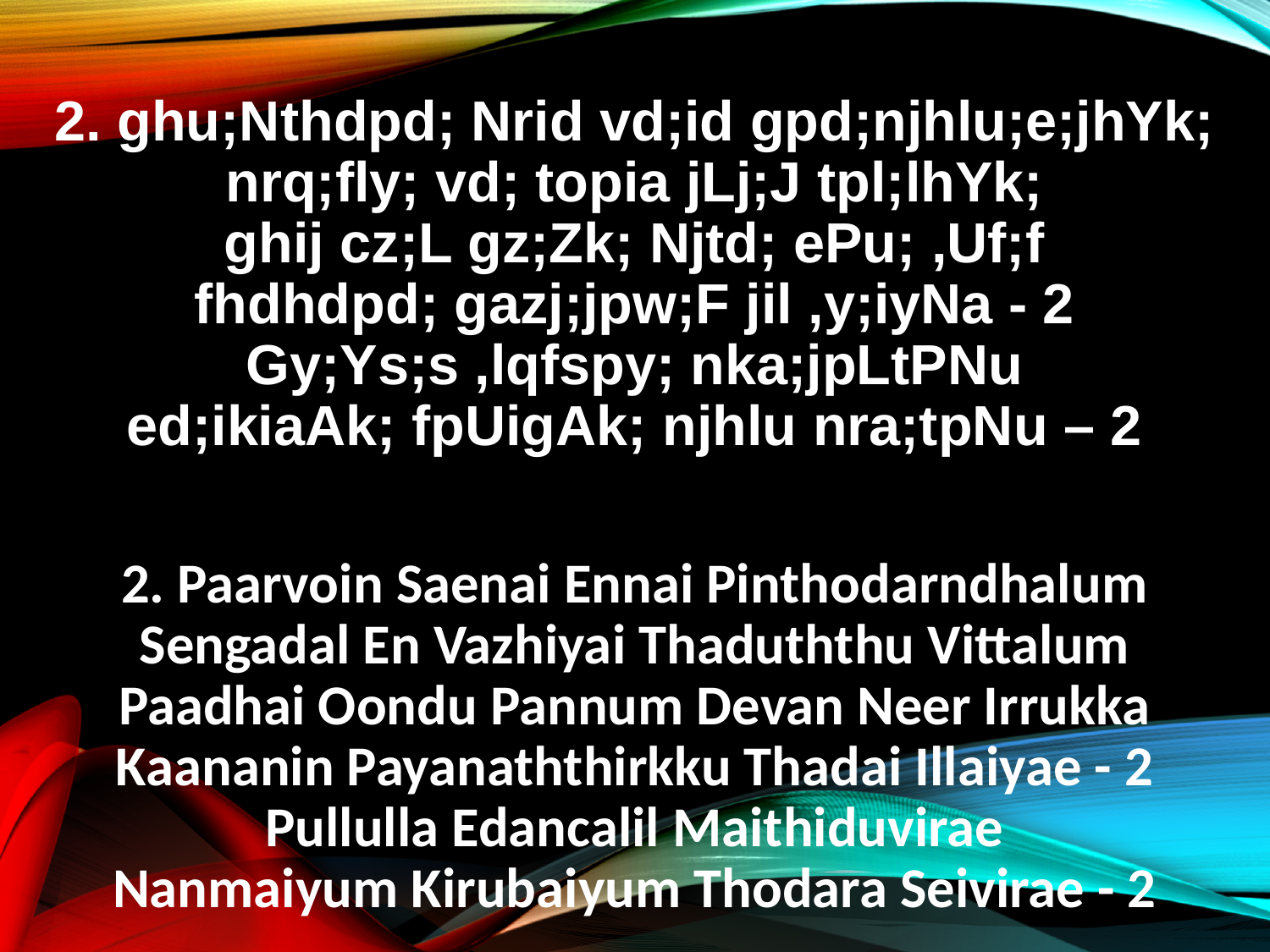

2. ghu;Nthdpd; Nrid vd;id gpd;njhlu;e;jhYk;
nrq;fly; vd; topia jLj;J tpl;lhYk;
ghij cz;L gz;Zk; Njtd; ePu; ,Uf;f
fhdhdpd; gazj;jpw;F jil ,y;iyNa - 2
Gy;Ys;s ,lqfspy; nka;jpLtPNu
ed;ikiaAk; fpUigAk; njhlu nra;tpNu – 2

2. Paarvoin Saenai Ennai Pinthodarndhalum
Sengadal En Vazhiyai Thaduththu Vittalum
Paadhai Oondu Pannum Devan Neer Irrukka
Kaananin Payanaththirkku Thadai Illaiyae - 2
Pullulla Edancalil Maithiduvirae
Nanmaiyum Kirubaiyum Thodara Seivirae - 2